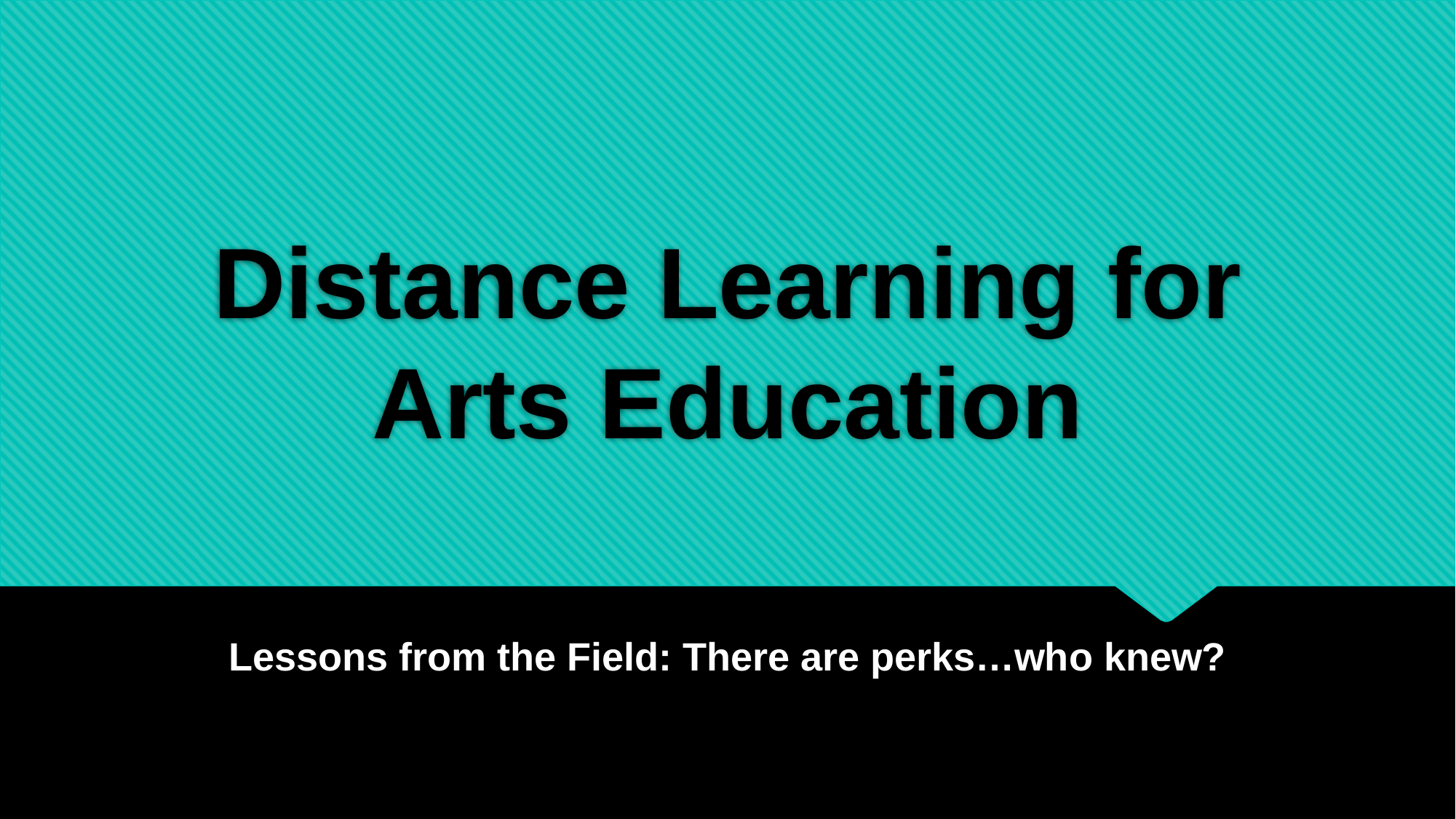

# Distance Learning for Arts Education
Lessons from the Field: There are perks…who knew?